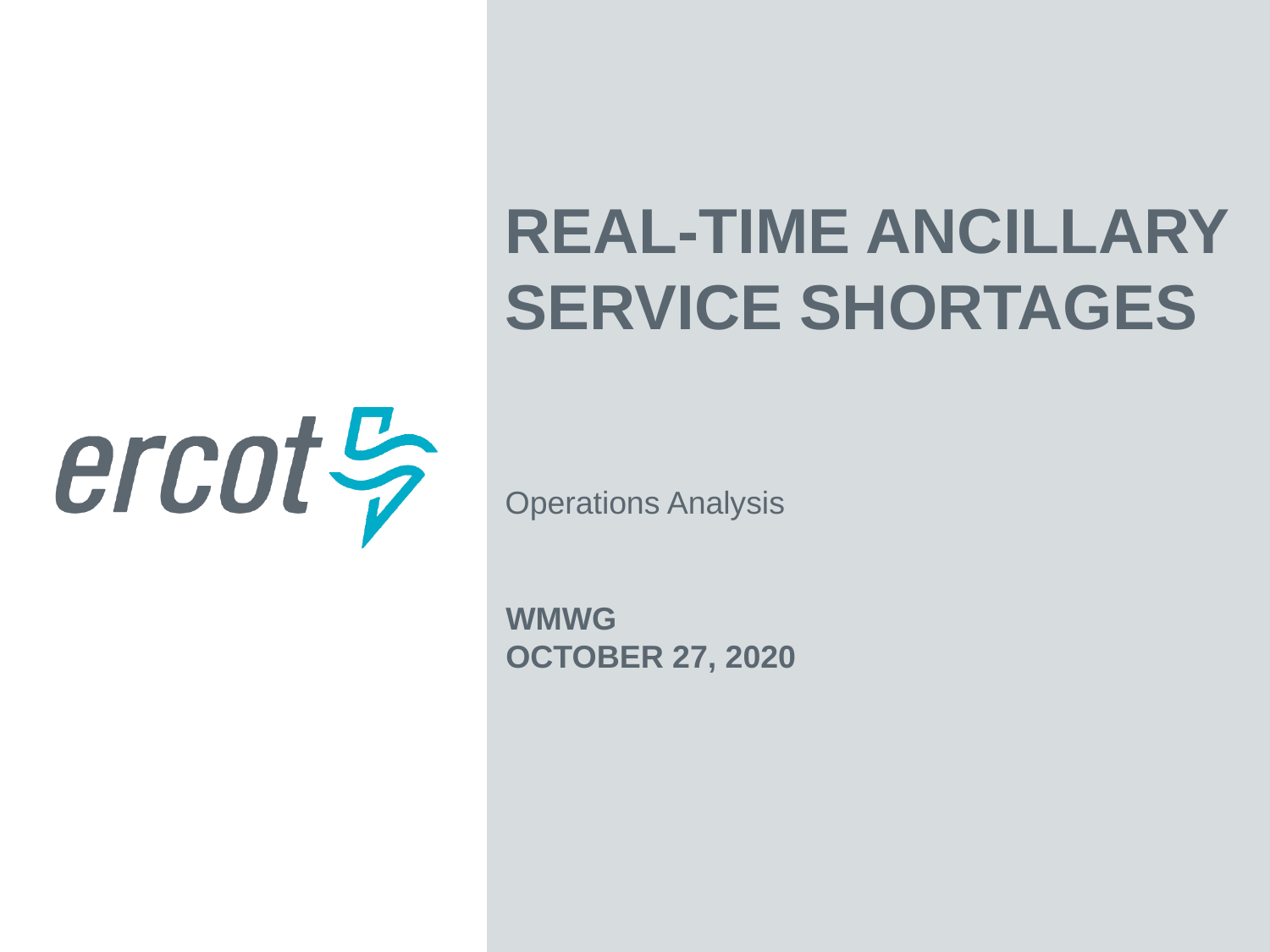

Real-Time Ancillary Service Shortages
Operations Analysis

WMWG
October 27, 2020